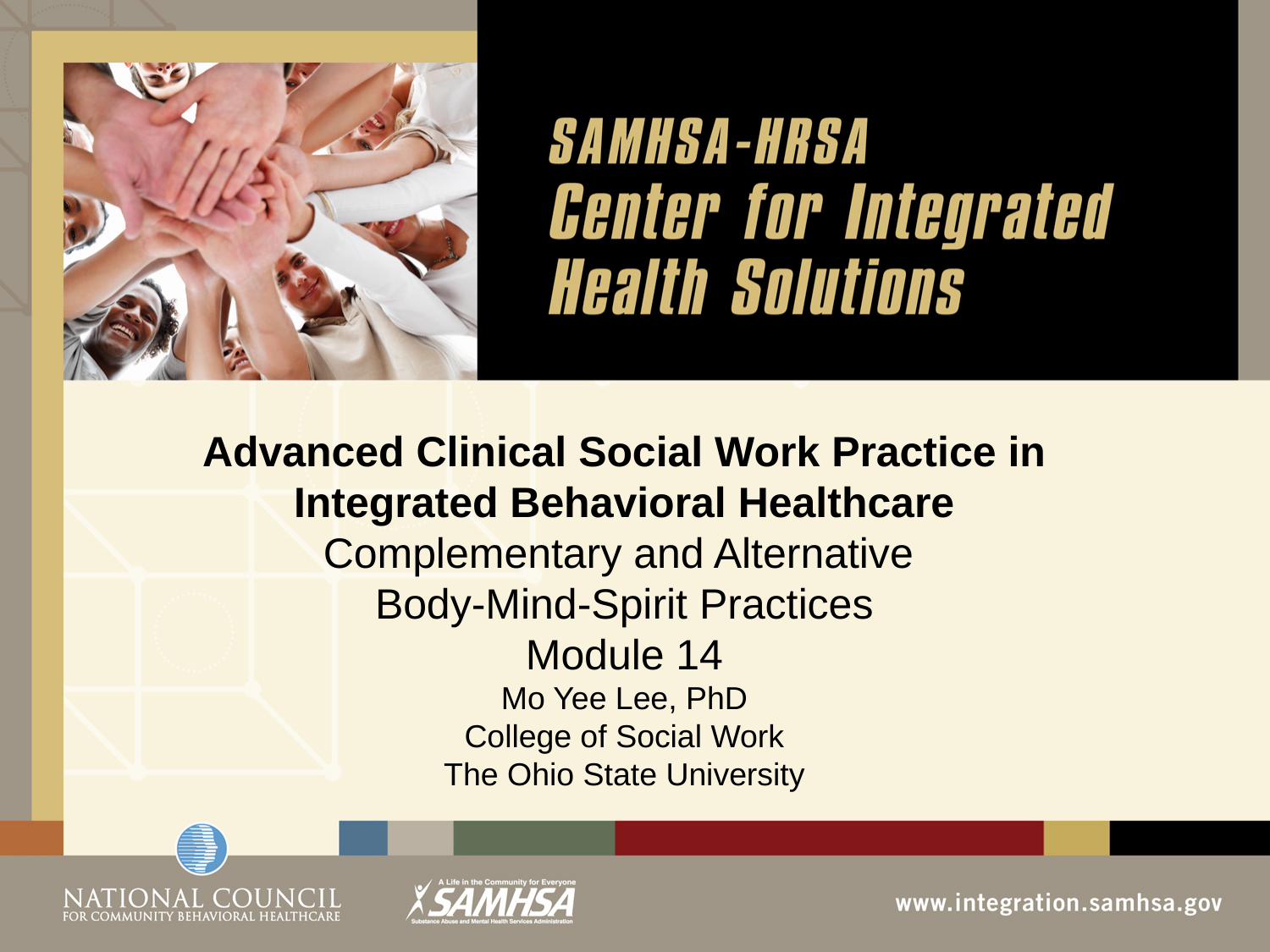

# Advanced Clinical Social Work Practice in Integrated Behavioral Healthcare Complementary and Alternative Body-Mind-Spirit Practices Module 14 Mo Yee Lee, PhD College of Social Work The Ohio State University